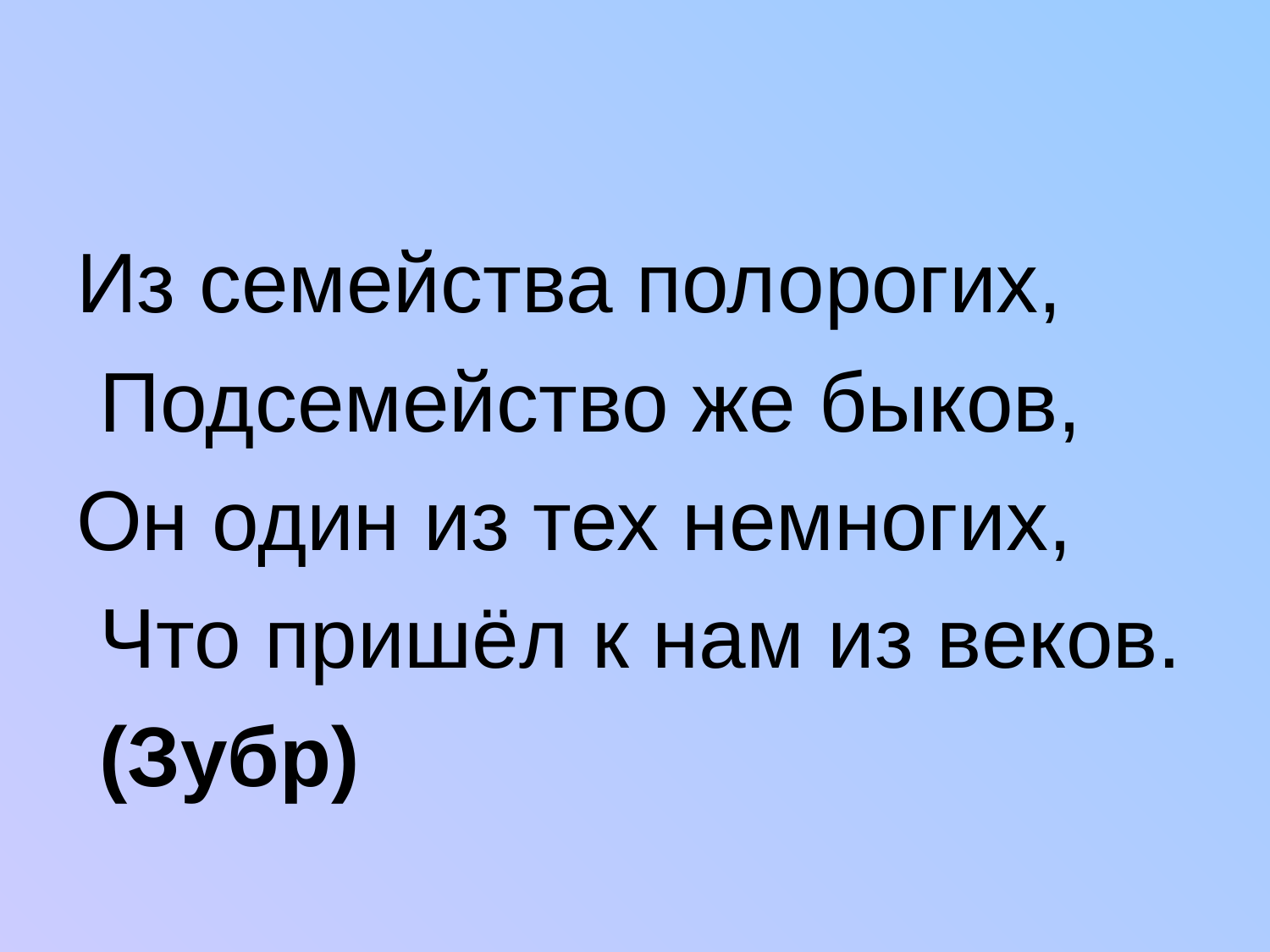

Из семейства полорогих,
 Подсемейство же быков,
Он один из тех немногих,
 Что пришёл к нам из веков.
 (Зубр)